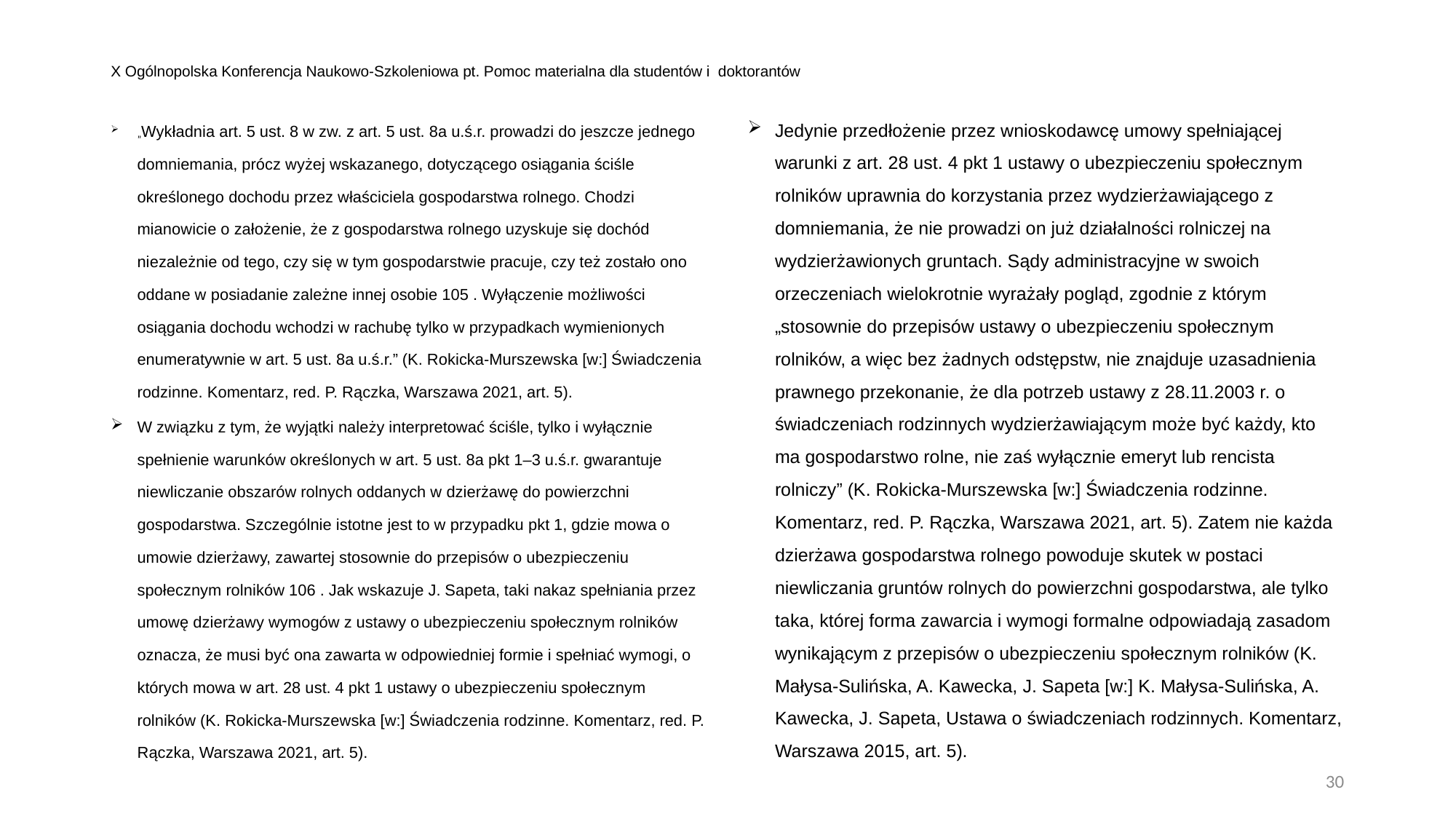

# X Ogólnopolska Konferencja Naukowo-Szkoleniowa pt. Pomoc materialna dla studentów i  doktorantów
„Wykładnia art. 5 ust. 8 w zw. z art. 5 ust. 8a u.ś.r. prowadzi do jeszcze jednego domniemania, prócz wyżej wskazanego, dotyczącego osiągania ściśle określonego dochodu przez właściciela gospodarstwa rolnego. Chodzi mianowicie o założenie, że z gospodarstwa rolnego uzyskuje się dochód niezależnie od tego, czy się w tym gospodarstwie pracuje, czy też zostało ono oddane w posiadanie zależne innej osobie 105 . Wyłączenie możliwości osiągania dochodu wchodzi w rachubę tylko w przypadkach wymienionych enumeratywnie w art. 5 ust. 8a u.ś.r.” (K. Rokicka-Murszewska [w:] Świadczenia rodzinne. Komentarz, red. P. Rączka, Warszawa 2021, art. 5).
W związku z tym, że wyjątki należy interpretować ściśle, tylko i wyłącznie spełnienie warunków określonych w art. 5 ust. 8a pkt 1–3 u.ś.r. gwarantuje niewliczanie obszarów rolnych oddanych w dzierżawę do powierzchni gospodarstwa. Szczególnie istotne jest to w przypadku pkt 1, gdzie mowa o umowie dzierżawy, zawartej stosownie do przepisów o ubezpieczeniu społecznym rolników 106 . Jak wskazuje J. Sapeta, taki nakaz spełniania przez umowę dzierżawy wymogów z ustawy o ubezpieczeniu społecznym rolników oznacza, że musi być ona zawarta w odpowiedniej formie i spełniać wymogi, o których mowa w art. 28 ust. 4 pkt 1 ustawy o ubezpieczeniu społecznym rolników (K. Rokicka-Murszewska [w:] Świadczenia rodzinne. Komentarz, red. P. Rączka, Warszawa 2021, art. 5).

Jedynie przedłożenie przez wnioskodawcę umowy spełniającej warunki z art. 28 ust. 4 pkt 1 ustawy o ubezpieczeniu społecznym rolników uprawnia do korzystania przez wydzierżawiającego z domniemania, że nie prowadzi on już działalności rolniczej na wydzierżawionych gruntach. Sądy administracyjne w swoich orzeczeniach wielokrotnie wyrażały pogląd, zgodnie z którym „stosownie do przepisów ustawy o ubezpieczeniu społecznym rolników, a więc bez żadnych odstępstw, nie znajduje uzasadnienia prawnego przekonanie, że dla potrzeb ustawy z 28.11.2003 r. o świadczeniach rodzinnych wydzierżawiającym może być każdy, kto ma gospodarstwo rolne, nie zaś wyłącznie emeryt lub rencista rolniczy” (K. Rokicka-Murszewska [w:] Świadczenia rodzinne. Komentarz, red. P. Rączka, Warszawa 2021, art. 5). Zatem nie każda dzierżawa gospodarstwa rolnego powoduje skutek w postaci niewliczania gruntów rolnych do powierzchni gospodarstwa, ale tylko taka, której forma zawarcia i wymogi formalne odpowiadają zasadom wynikającym z przepisów o ubezpieczeniu społecznym rolników (K. Małysa-Sulińska, A. Kawecka, J. Sapeta [w:] K. Małysa-Sulińska, A. Kawecka, J. Sapeta, Ustawa o świadczeniach rodzinnych. Komentarz, Warszawa 2015, art. 5).
30